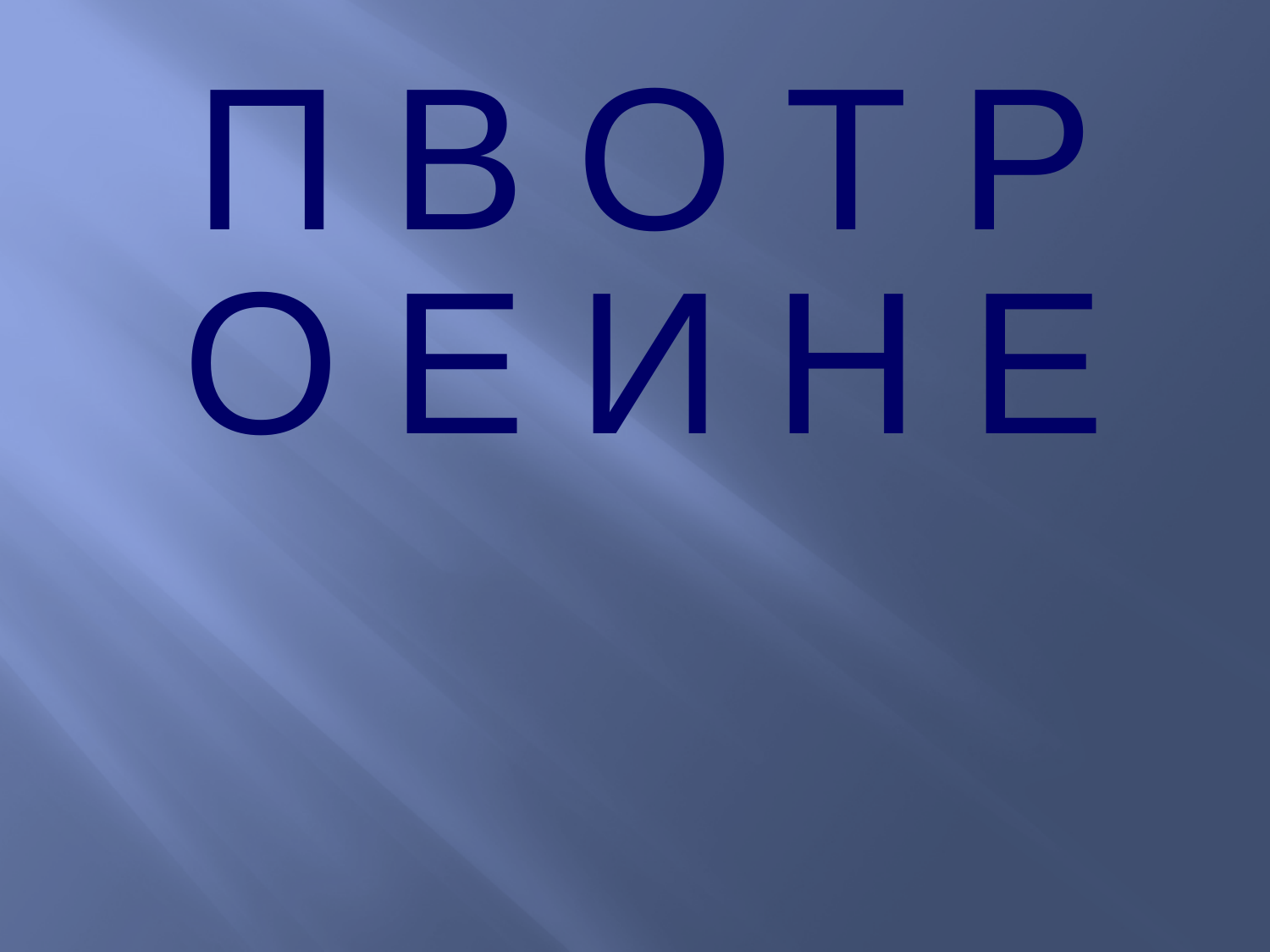

П В О Т Р О Е И Н Е